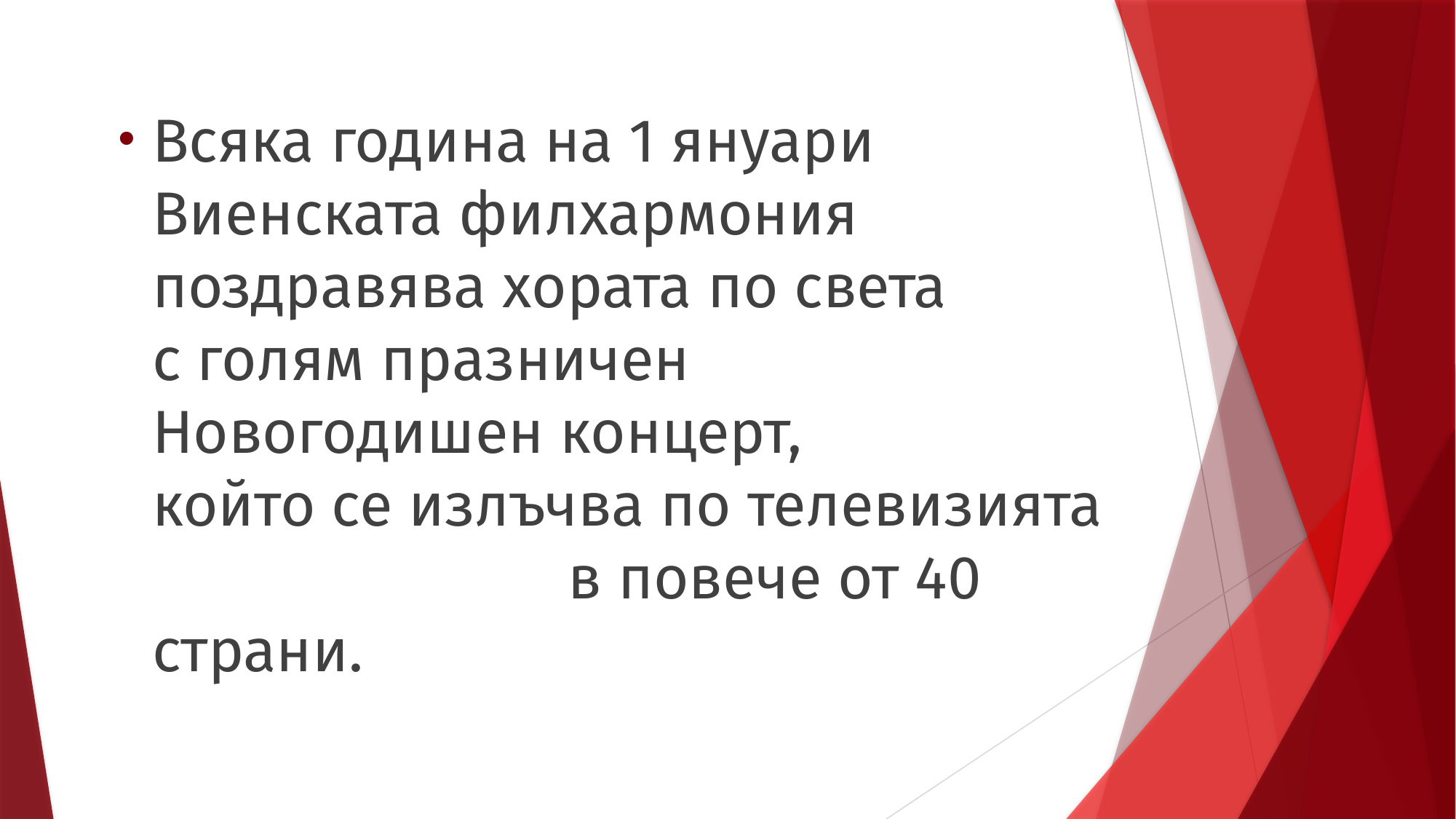

Всяка година на 1 януари         Виенската филхармония поздравява хората по света           с голям празничен                Новогодишен концерт,                     който се излъчва по телевизията                              в повече от 40 страни.